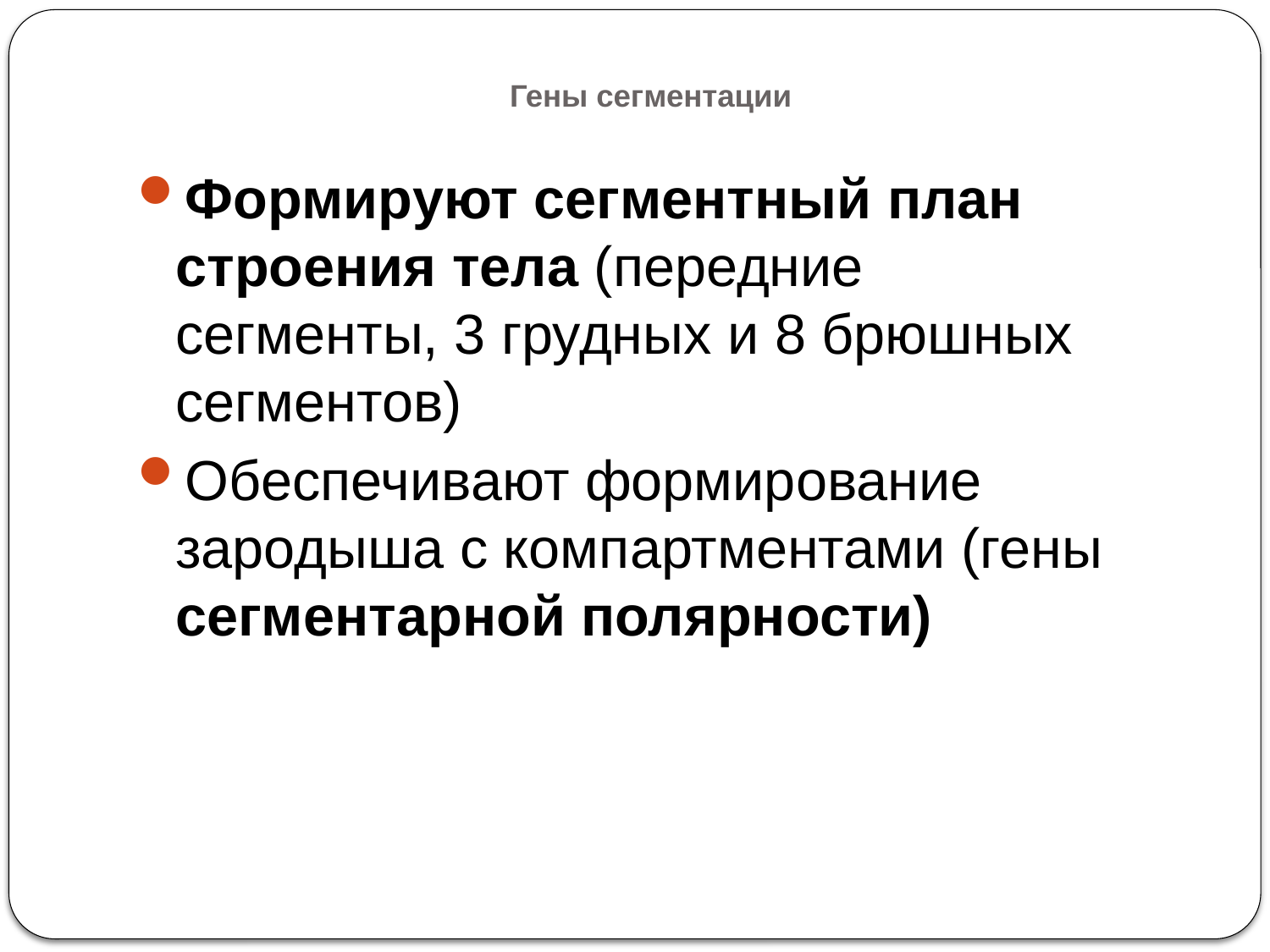

# Гены сегментации
Формируют сегментный план строения тела (передние сегменты, 3 грудных и 8 брюшных сегментов)
Обеспечивают формирование зародыша с компартментами (гены сегментарной полярности)